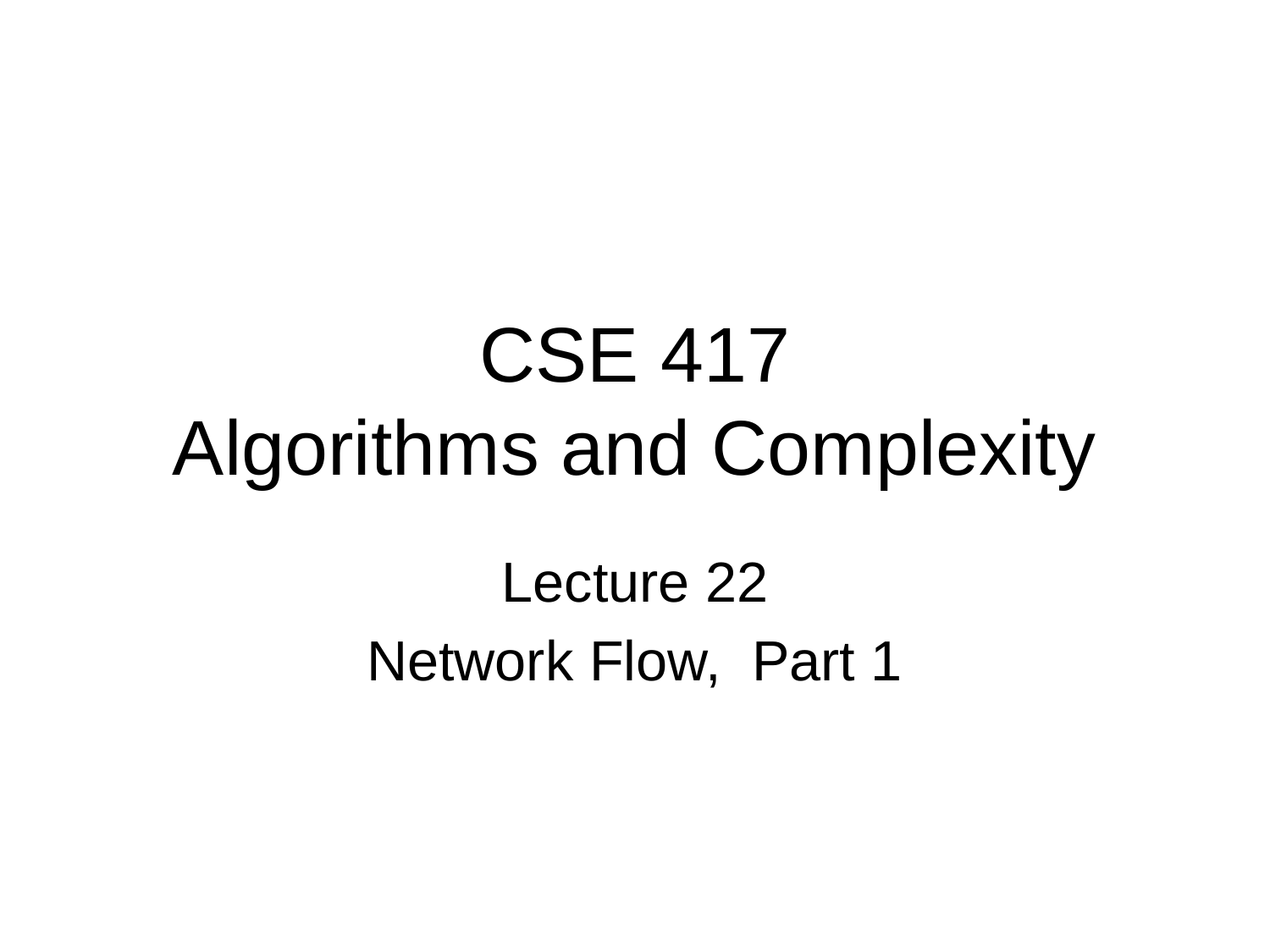

# CSE 417 Algorithms and Complexity
Lecture 22
Network Flow,  Part 1